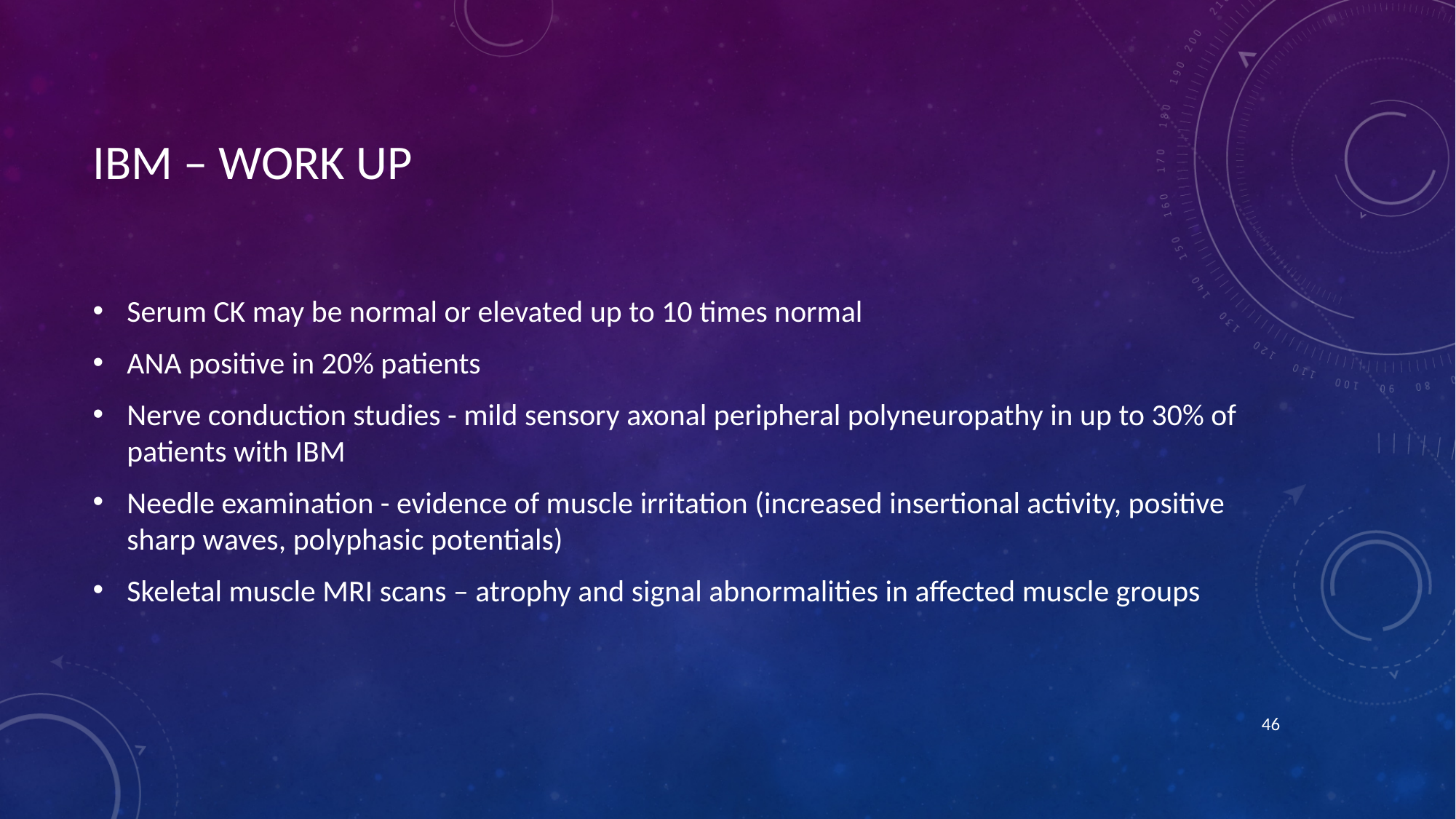

# IBM – work up
Serum CK may be normal or elevated up to 10 times normal
ANA positive in 20% patients
Nerve conduction studies - mild sensory axonal peripheral polyneuropathy in up to 30% of patients with IBM
Needle examination - evidence of muscle irritation (increased insertional activity, positive sharp waves, polyphasic potentials)
Skeletal muscle MRI scans – atrophy and signal abnormalities in affected muscle groups

46